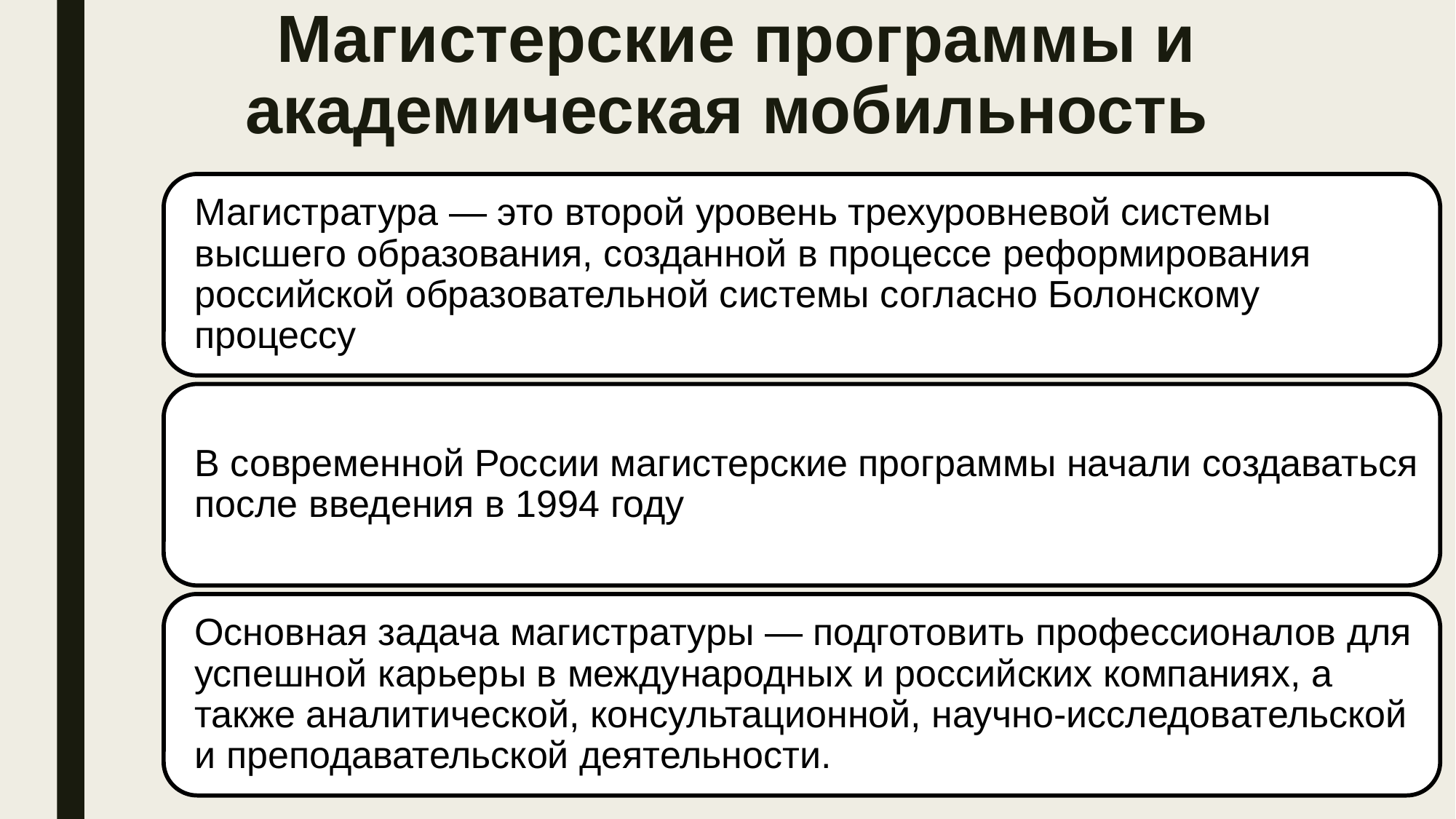

# Магистерские программы и академическая мобильность
Магистратура — это второй уровень трехуровневой системы высшего образования, созданной в процессе реформирования российской образовательной системы согласно Болонскому процессу
В современной России магистерские программы начали создаваться после введения в 1994 году
Основная задача магистратуры — подготовить профессионалов для успешной карьеры в международных и российских компаниях, а также аналитической, консультационной, научно-исследовательской и преподавательской деятельности.